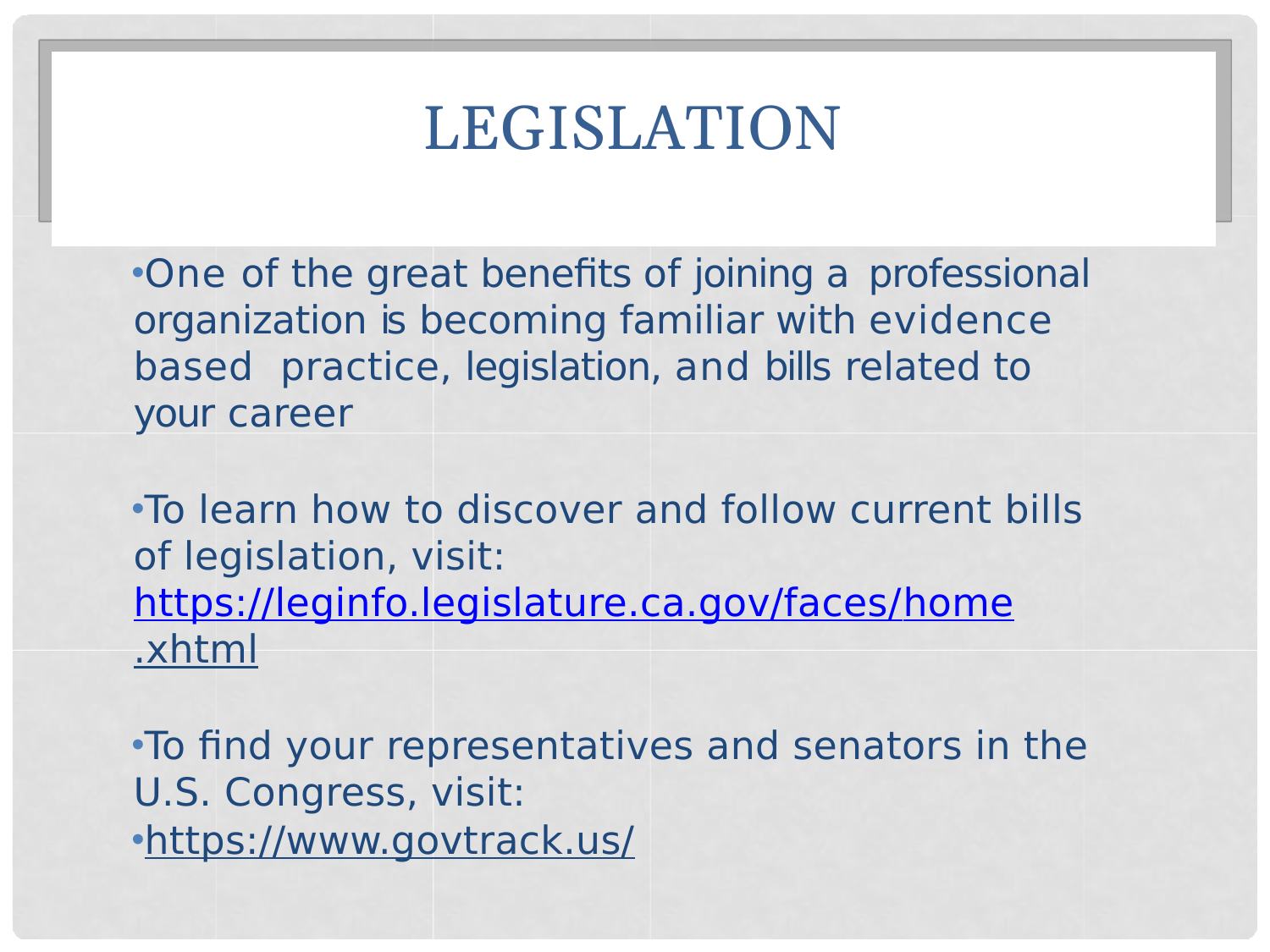

# LEGISLATION
One of the great benefits of joining a professional  organization is becoming familiar with evidence based  practice, legislation, and bills related to your career

To learn how to discover and follow current bills of legislation, visit: https://leginfo.legislature.ca.gov/faces/home.xhtml

To find your representatives and senators in the U.S. Congress, visit:
https://www.govtrack.us/